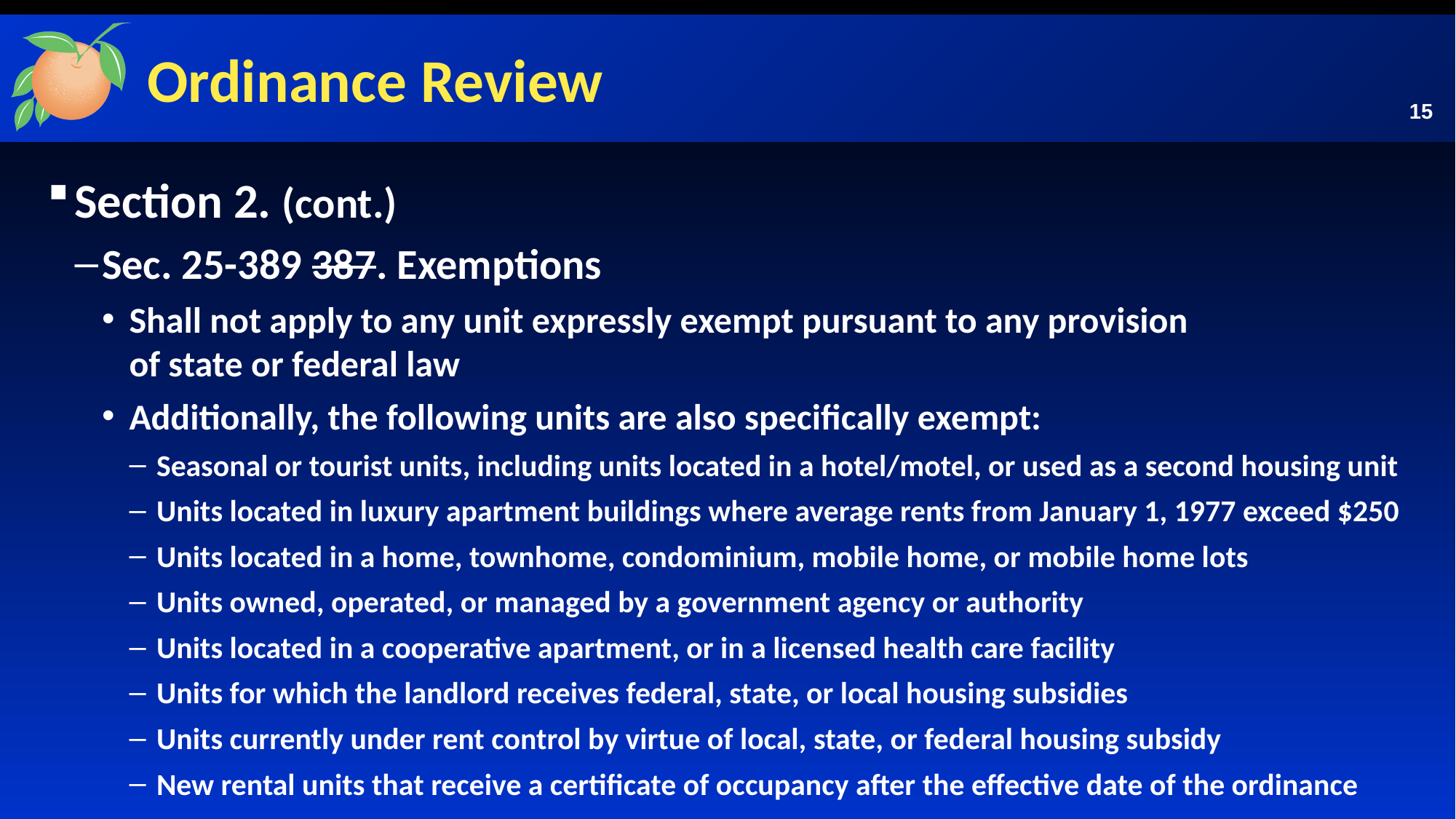

# Ordinance Review
15
Section 2. (cont.)
Sec. 25-389 387. Exemptions
Shall not apply to any unit expressly exempt pursuant to any provision
of state or federal law
Additionally, the following units are also specifically exempt:
Seasonal or tourist units, including units located in a hotel/motel, or used as a second housing unit
Units located in luxury apartment buildings where average rents from January 1, 1977 exceed $250
Units located in a home, townhome, condominium, mobile home, or mobile home lots
Units owned, operated, or managed by a government agency or authority
Units located in a cooperative apartment, or in a licensed health care facility
Units for which the landlord receives federal, state, or local housing subsidies
Units currently under rent control by virtue of local, state, or federal housing subsidy
New rental units that receive a certificate of occupancy after the effective date of the ordinance